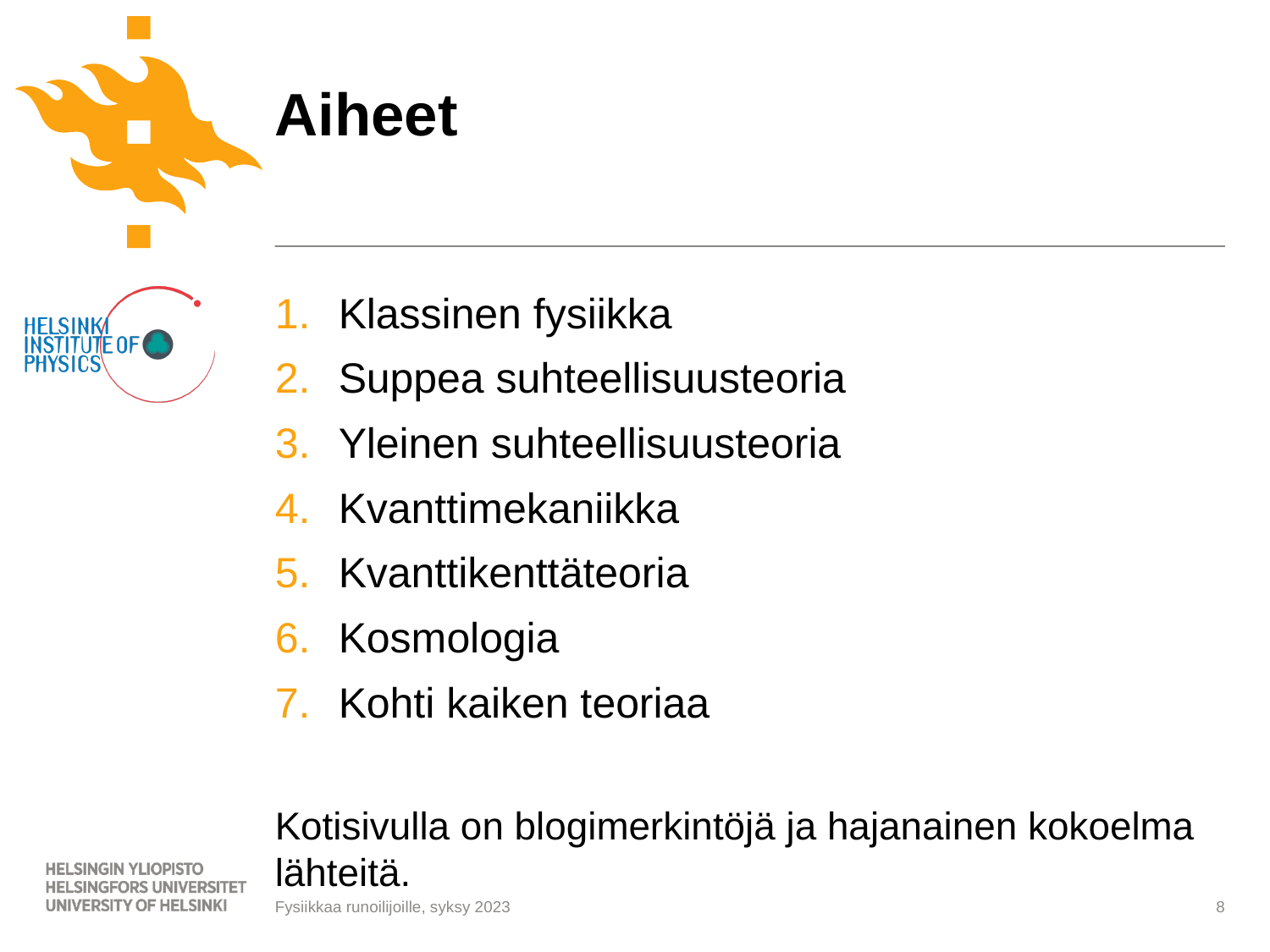

# Aiheet
Klassinen fysiikka
Suppea suhteellisuusteoria
Yleinen suhteellisuusteoria
Kvanttimekaniikka
Kvanttikenttäteoria
Kosmologia
Kohti kaiken teoriaa

Kotisivulla on blogimerkintöjä ja hajanainen kokoelma lähteitä.
Fysiikkaa runoilijoille, syksy 2023
8